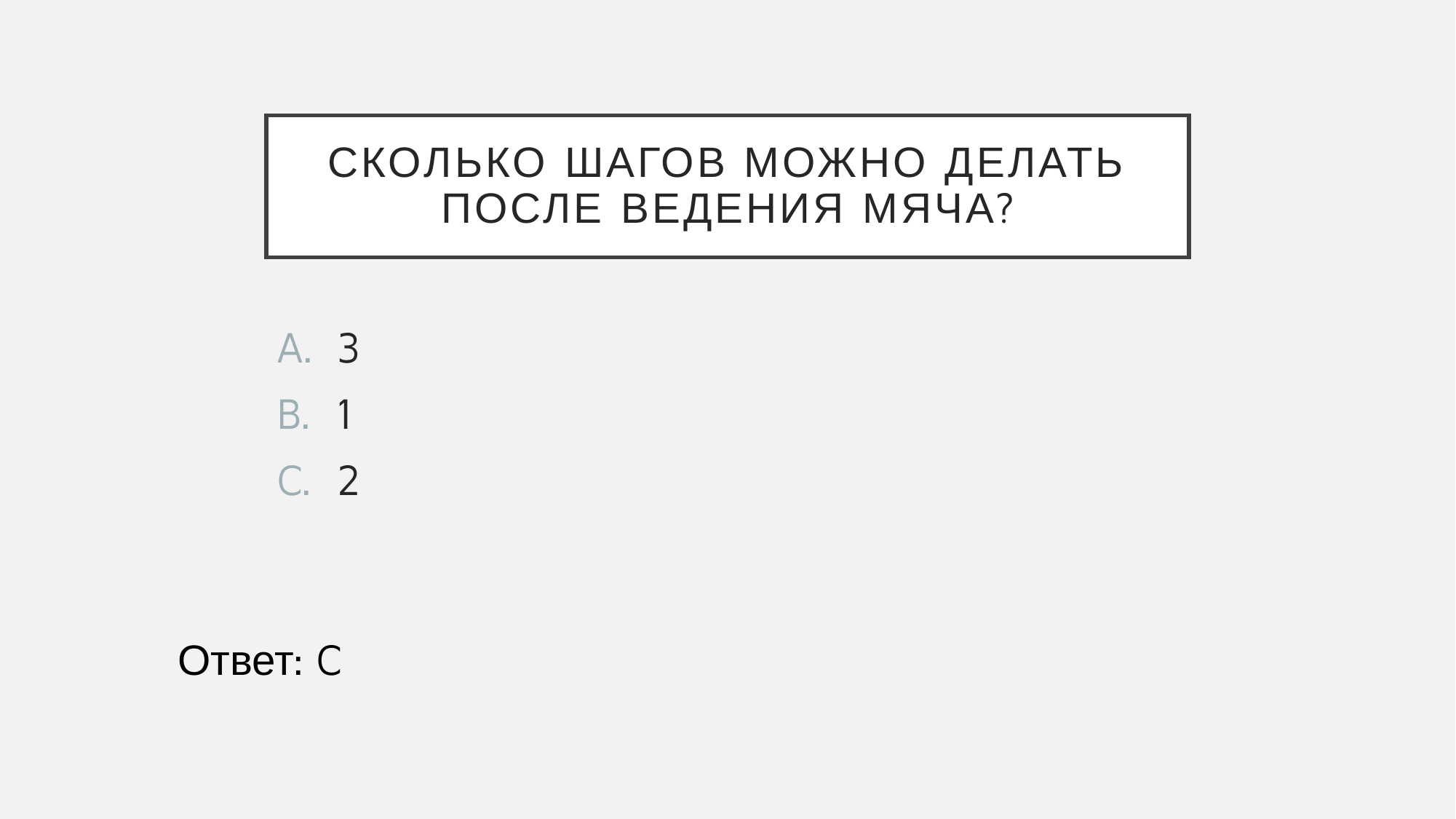

# Сколько шагов можно делать после ведения мяча?
3
1
2
Ответ: C